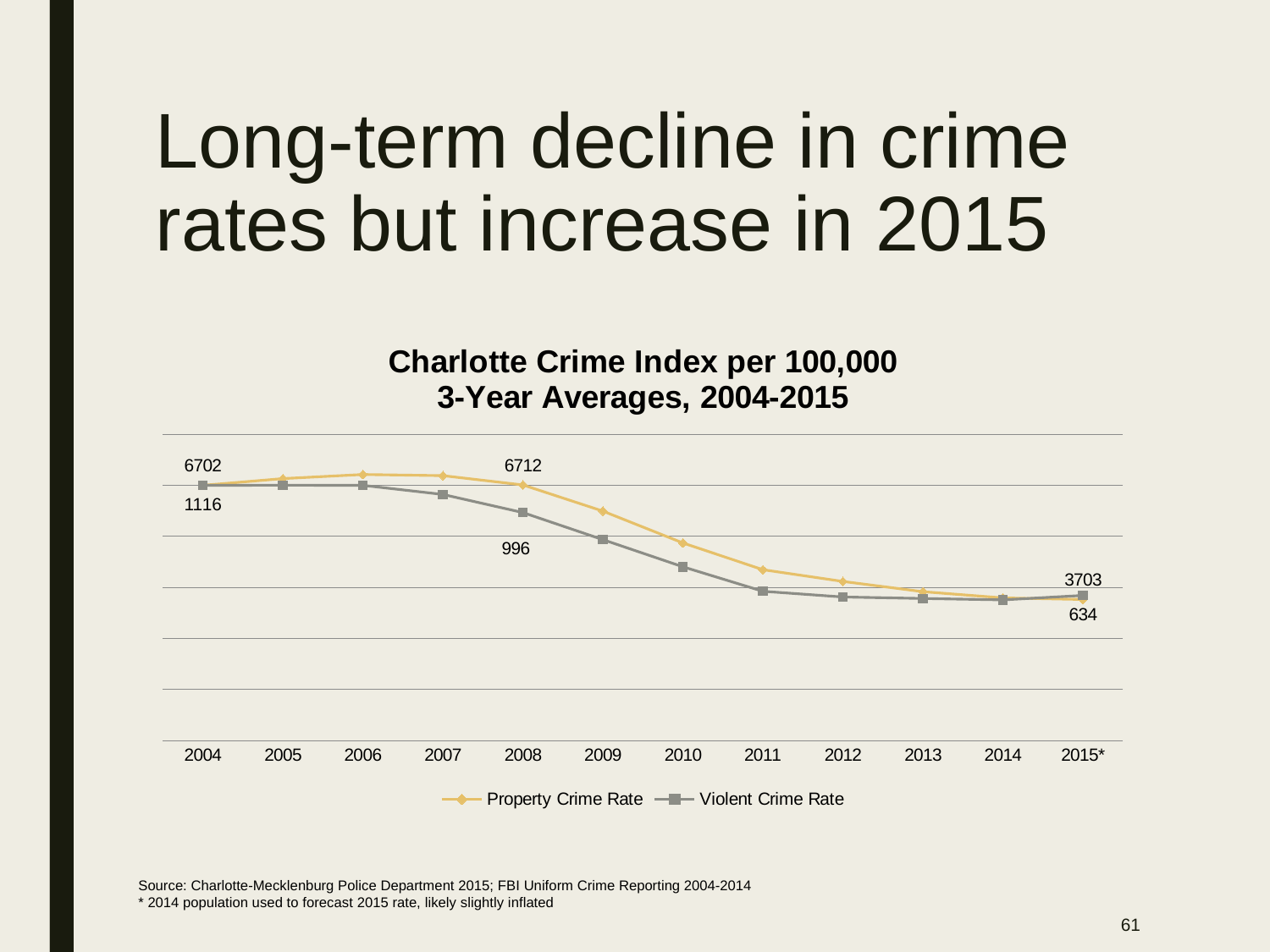

# Long-term decline in crime rates but increase in 2015

### Chart: Charlotte Crime Index per 100,000
3-Year Averages, 2004-2015

| Category |  |  |
|---|---|---|
| 2004 | 100.0 | 100.0 |
| 2005 | 102.63727820720534 | 100.05561205536524 |
| 2006 | 104.24226958463183 | 100.00096114728747 |
| 2007 | 103.79207978162866 | 96.43791294325061 |
| 2008 | 100.16001662421374 | 89.31487777506618 |
| 2009 | 89.89819706375717 | 78.70204356166947 |
| 2010 | 77.42205989668291 | 68.06579197632091 |
| 2011 | 66.91821407848798 | 58.45447601062131 |
| 2012 | 62.31962713206042 | 56.23819993408079 |
| 2013 | 58.30166746178169 | 55.6401859935216 |
| 2014 | 55.87066236491959 | 55.09730432434845 |
| 2015* | 55.24859883898816 | 56.834400437971325 |
Source: Charlotte-Mecklenburg Police Department 2015; FBI Uniform Crime Reporting 2004-2014
* 2014 population used to forecast 2015 rate, likely slightly inflated
61